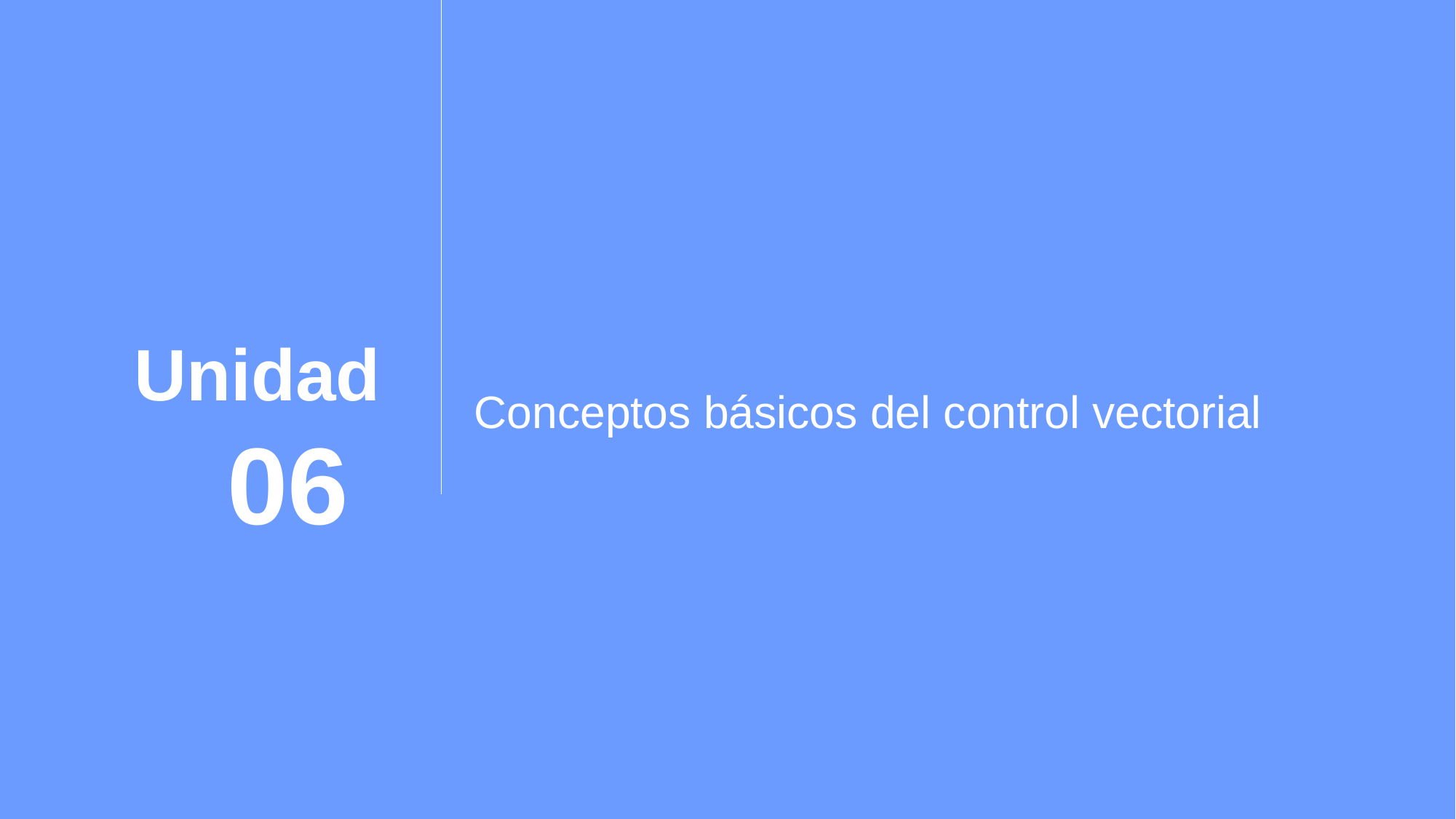

Unidad
06
Conceptos básicos del control vectorial